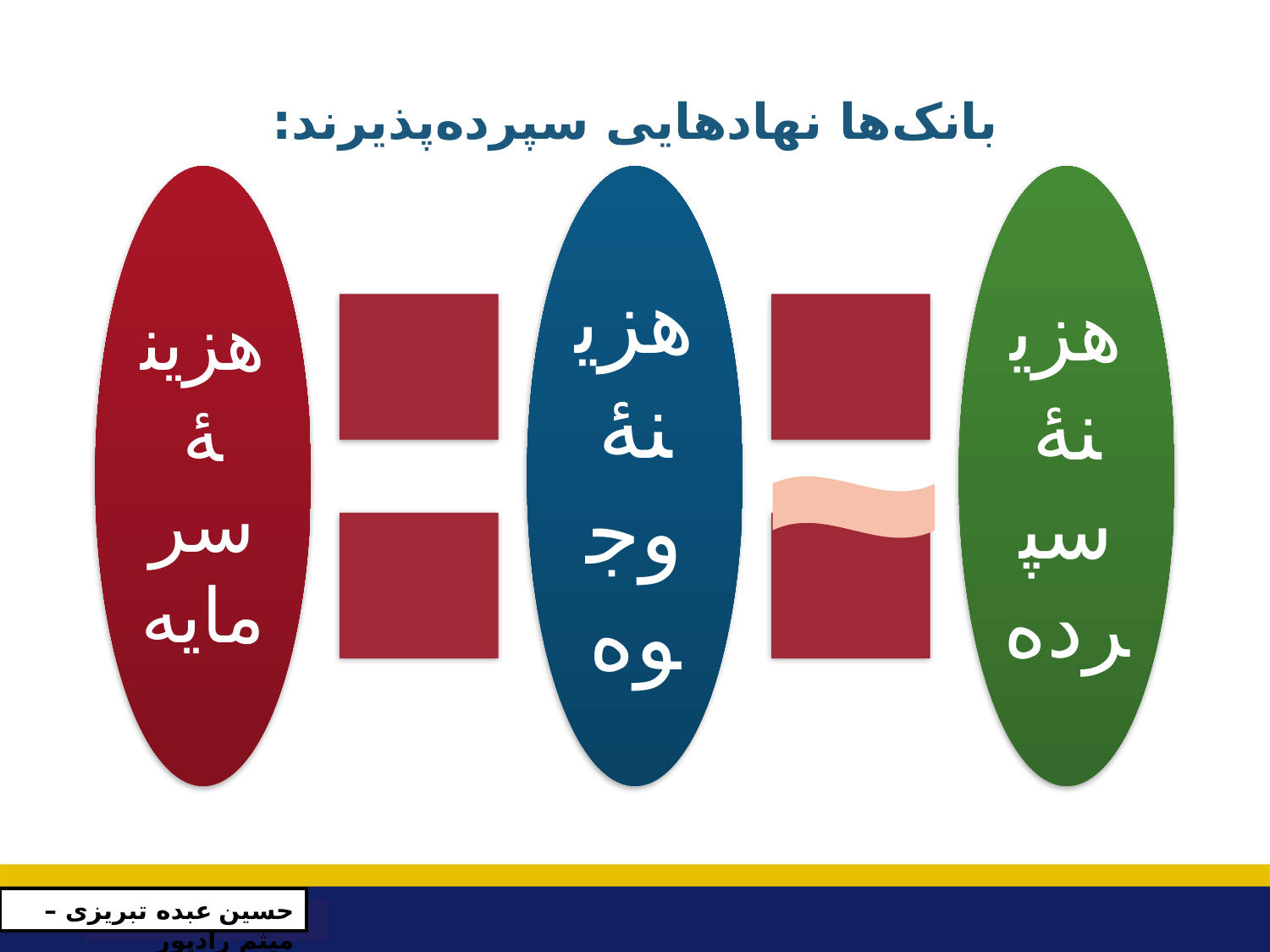

# بانک‌ها نهادهایی سپرده‌پذیرند:
هزینۀ سرمایه
هزینۀ وجوه
هزینۀ سپرده